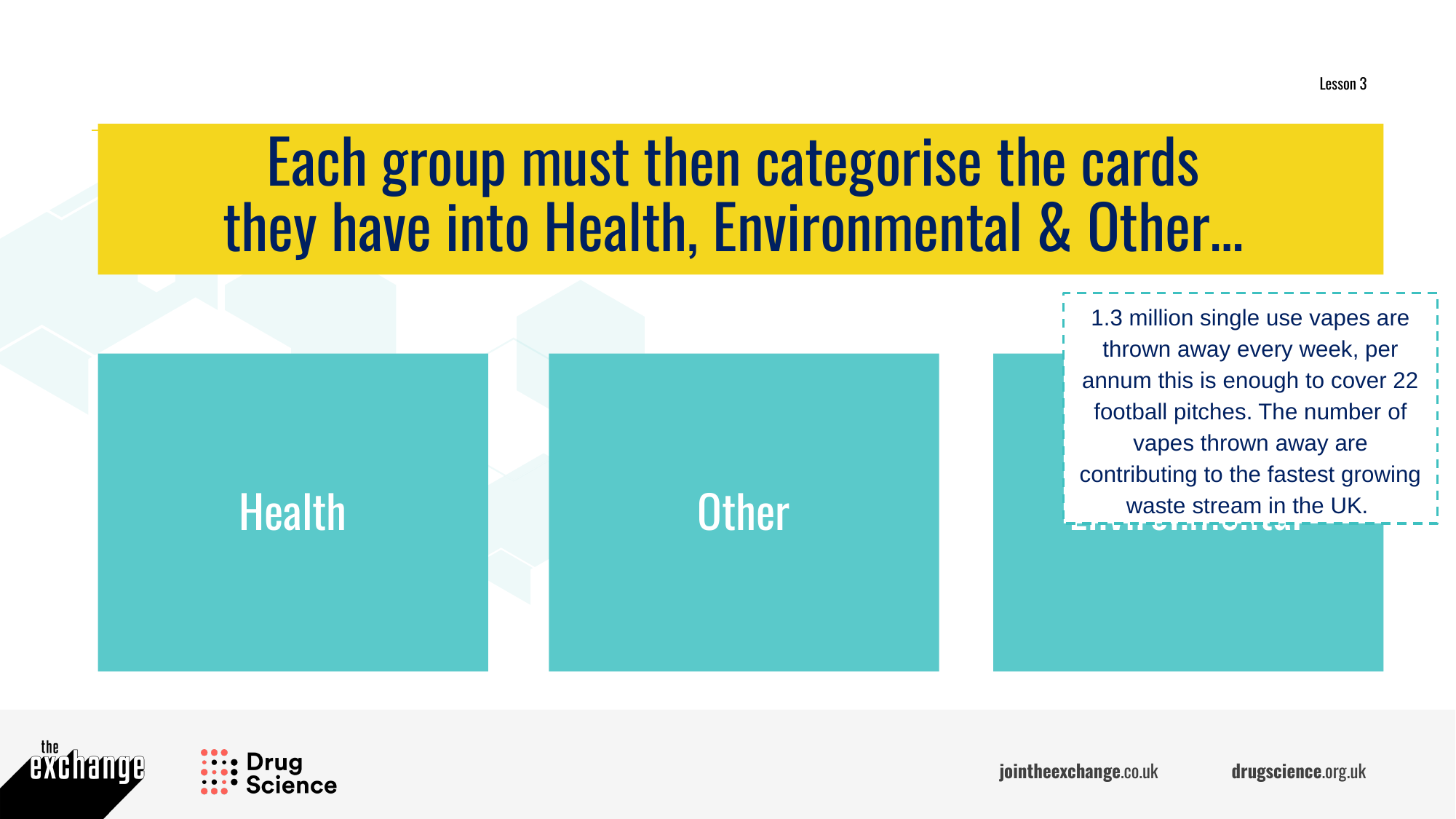

Each group must then categorise the cards
they have into Health, Environmental & Other…
1.3 million single use vapes are thrown away every week, per annum this is enough to cover 22 football pitches. The number of vapes thrown away are contributing to the fastest growing waste stream in the UK.

Health
Other
Environmental